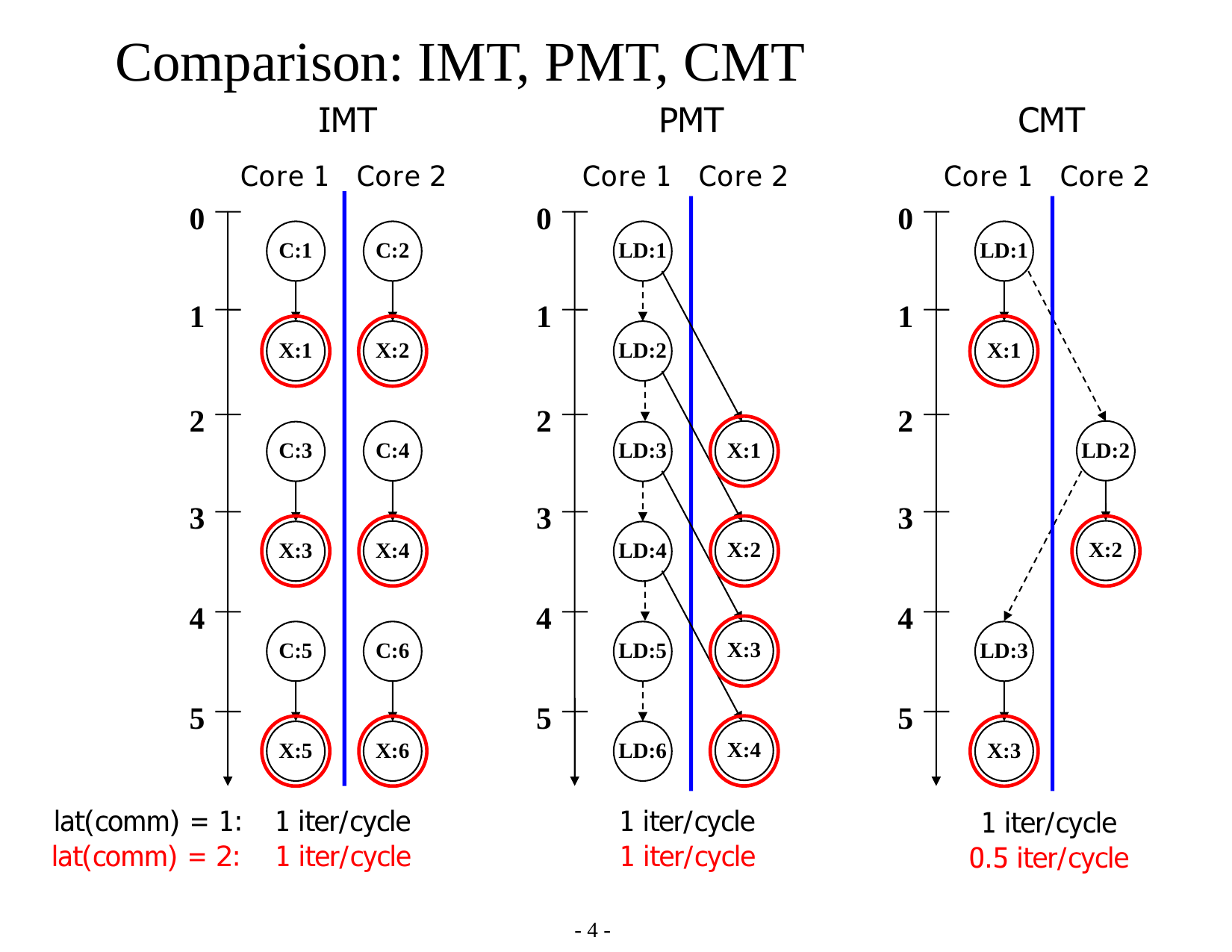

Comparison: IMT, PMT, CMT
IMT
Core 1
Core 2

0

C:1
C:2

1

X:1
X:2
2

C:4
C:3

3

X:4
X:3
4

C:5
C:6

5

X:5
X:6

PMT
Core 1
Core 2
0

LD:1

1

LD:2

2

X:1
LD:3

3

X:2
LD:4

4

X:3
LD:5

5

X:4
LD:6
CMT
Core 1
Core 2
0

LD:1

1

X:1
2

LD:2

3

X:2
4

LD:3

5

X:3
1 iter/cycle
1 iter/cycle
lat(comm) = 1:
1 iter/cycle
1 iter/cycle
1 iter/cycle
lat(comm) = 2:
0.5 iter/cycle